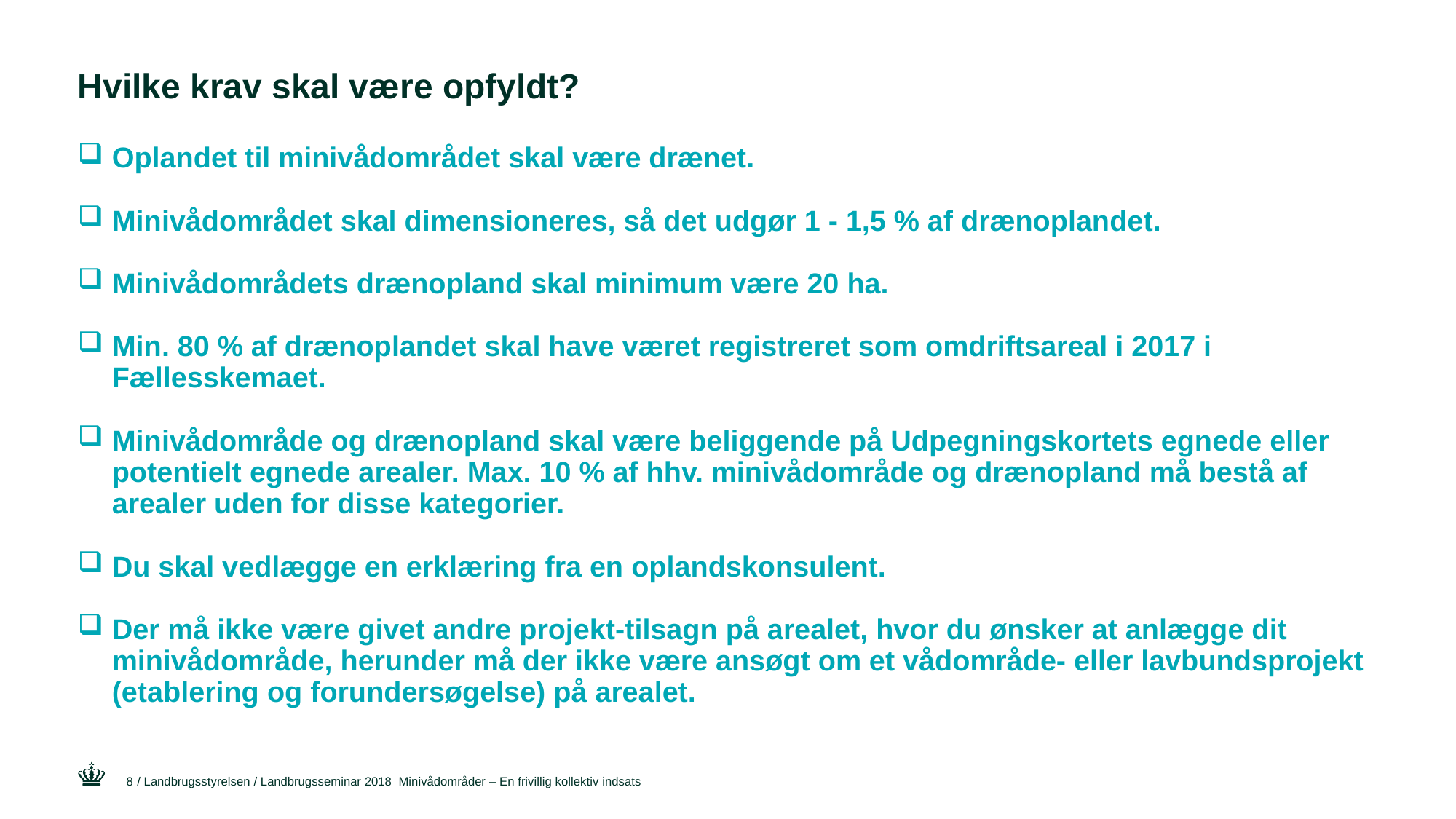

# Hvilke krav skal være opfyldt?
Oplandet til minivådområdet skal være drænet.

Minivådområdet skal dimensioneres, så det udgør 1 - 1,5 % af drænoplandet.

Minivådområdets drænopland skal minimum være 20 ha.

Min. 80 % af drænoplandet skal have været registreret som omdriftsareal i 2017 i Fællesskemaet.

Minivådområde og drænopland skal være beliggende på Udpegningskortets egnede eller potentielt egnede arealer. Max. 10 % af hhv. minivådområde og drænopland må bestå af arealer uden for disse kategorier.

Du skal vedlægge en erklæring fra en oplandskonsulent.

Der må ikke være givet andre projekt-tilsagn på arealet, hvor du ønsker at anlægge dit minivådområde, herunder må der ikke være ansøgt om et vådområde- eller lavbundsprojekt (etablering og forundersøgelse) på arealet.

8
/ Landbrugsstyrelsen / Landbrugsseminar 2018  Minivådområder – En frivillig kollektiv indsats